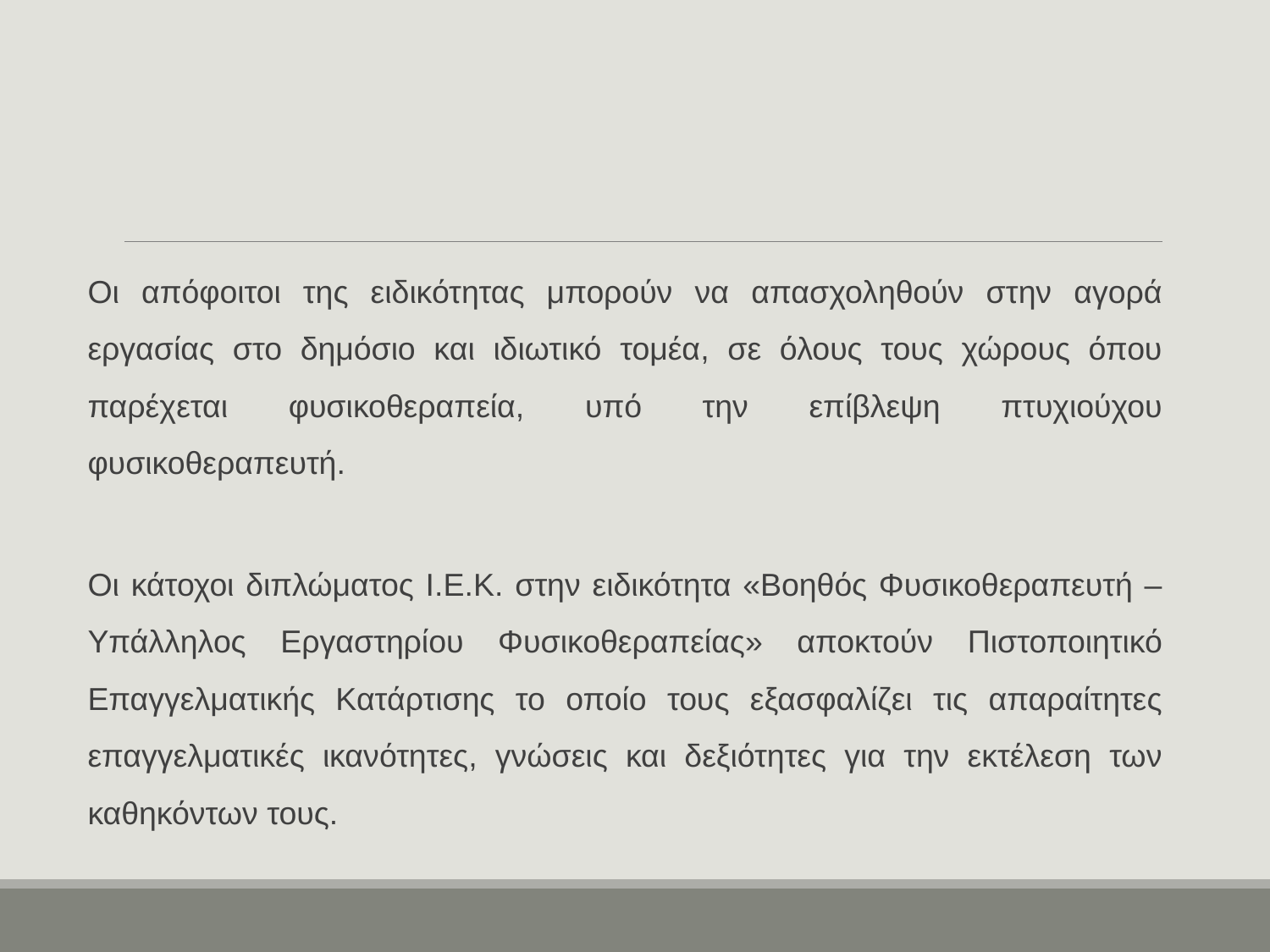

Οι απόφοιτοι της ειδικότητας μπορούν να απασχοληθούν στην αγορά εργασίας στο δημόσιο και ιδιωτικό τομέα, σε όλους τους χώρους όπου παρέχεται φυσικοθεραπεία, υπό την επίβλεψη πτυχιούχου φυσικοθεραπευτή.

Οι κάτοχοι διπλώματος Ι.Ε.Κ. στην ειδικότητα «Βοηθός Φυσικοθεραπευτή – Υπάλληλος Εργαστηρίου Φυσικοθεραπείας» αποκτούν Πιστοποιητικό Επαγγελματικής Κατάρτισης το οποίο τους εξασφαλίζει τις απαραίτητες επαγγελματικές ικανότητες, γνώσεις και δεξιότητες για την εκτέλεση των καθηκόντων τους.